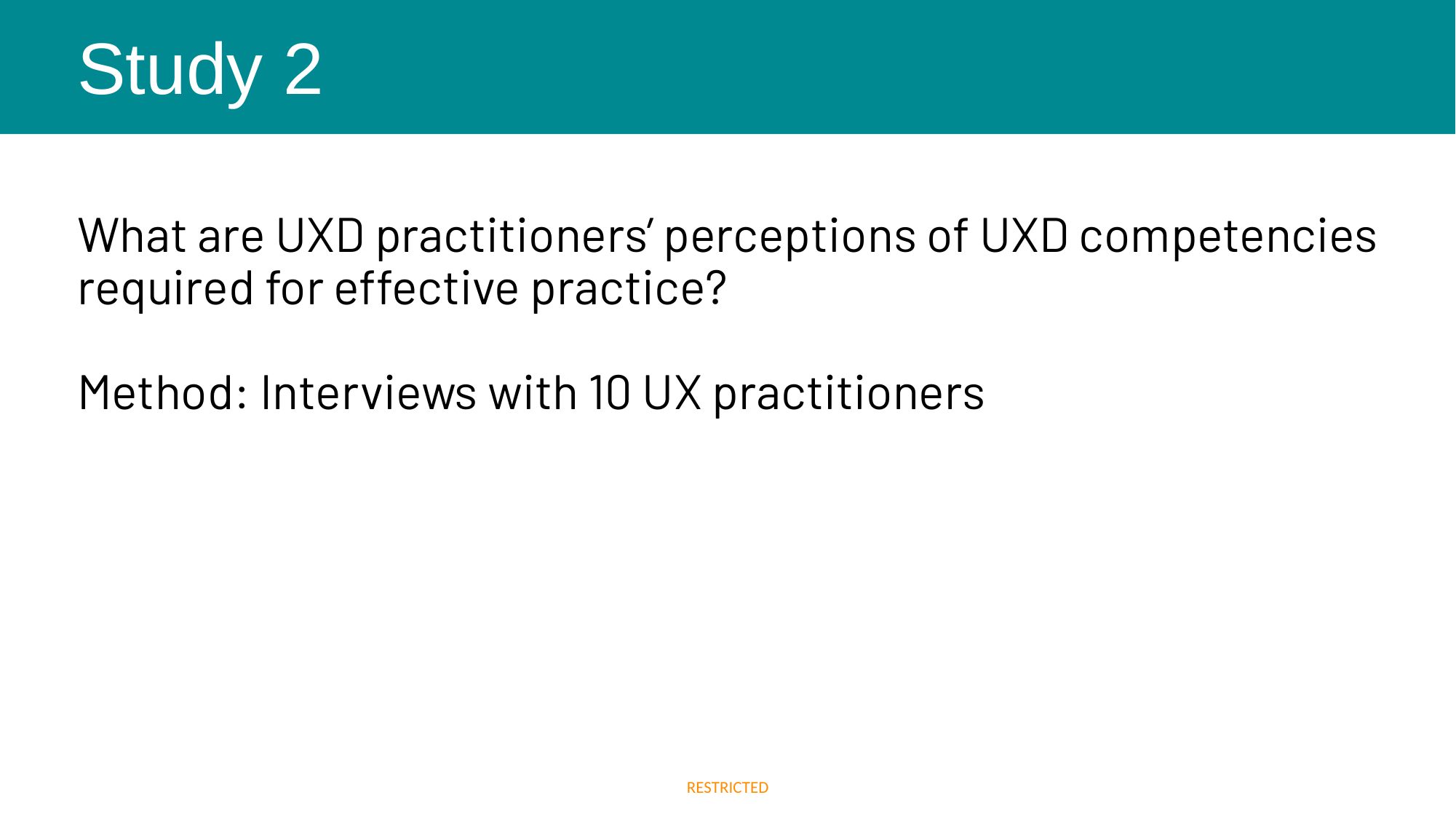

# Study 2
What are UXD practitioners’ perceptions of UXD competencies
required for effective practice?

Method: Interviews with 10 UX practitioners